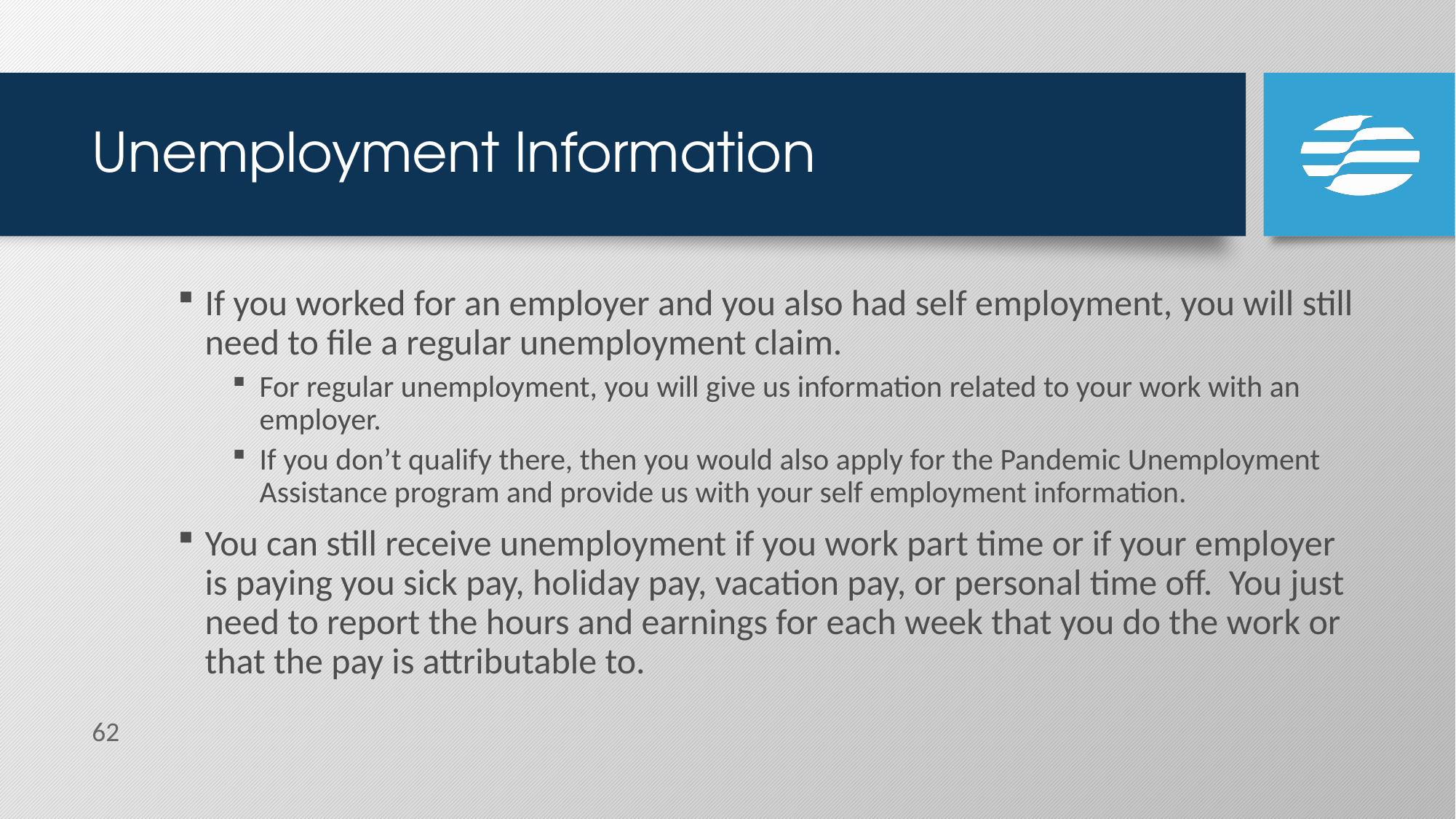

# Unemployment Information
If you worked for an employer and you also had self employment, you will still need to file a regular unemployment claim.
For regular unemployment, you will give us information related to your work with an employer.
If you don’t qualify there, then you would also apply for the Pandemic Unemployment Assistance program and provide us with your self employment information.
You can still receive unemployment if you work part time or if your employer is paying you sick pay, holiday pay, vacation pay, or personal time off.  You just need to report the hours and earnings for each week that you do the work or that the pay is attributable to.

62